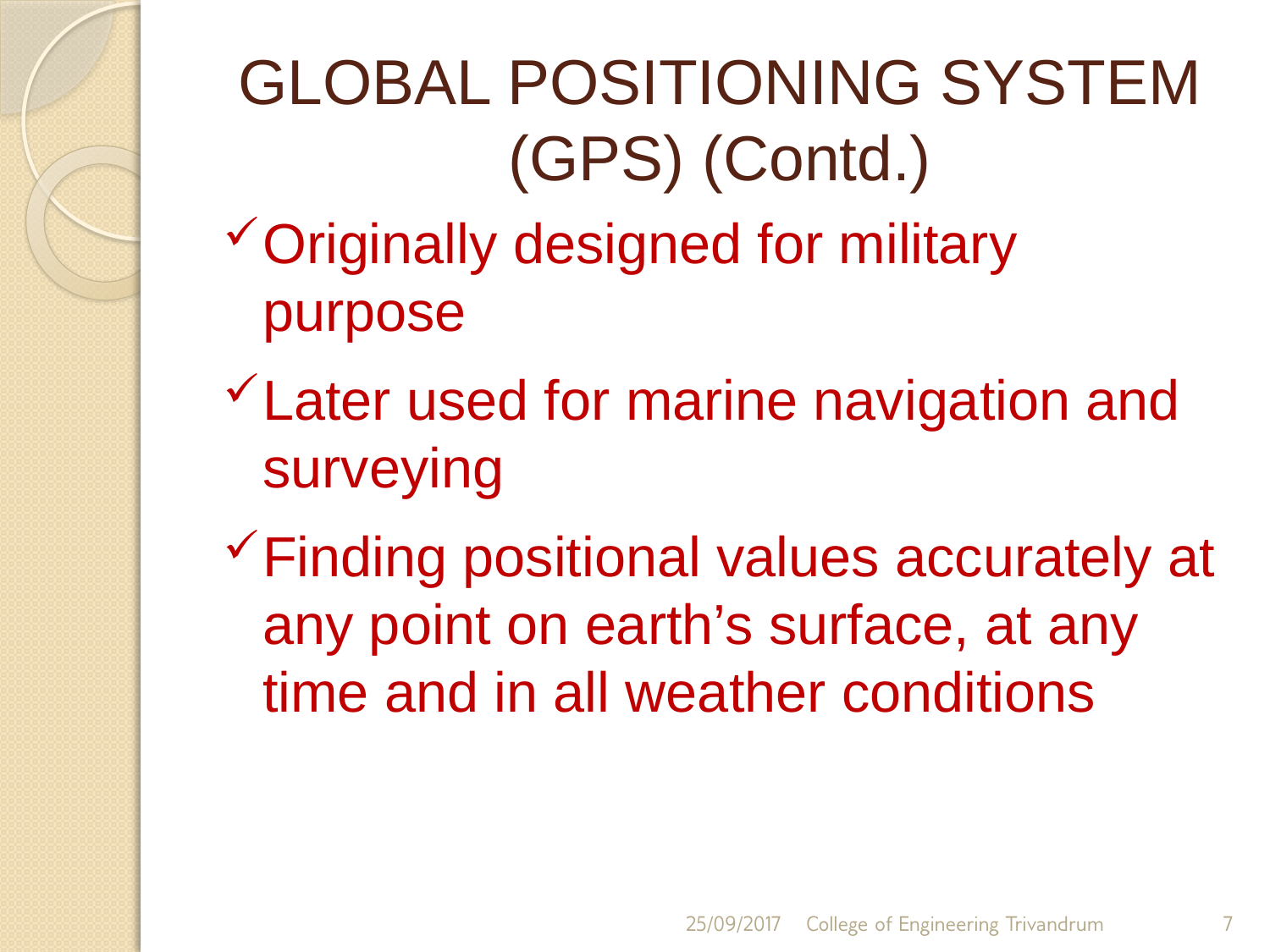

# GLOBAL POSITIONING SYSTEM (GPS) (Contd.)
Originally designed for military purpose
Later used for marine navigation and surveying
Finding positional values accurately at any point on earth’s surface, at any time and in all weather conditions
25/09/2017
College of Engineering Trivandrum
7